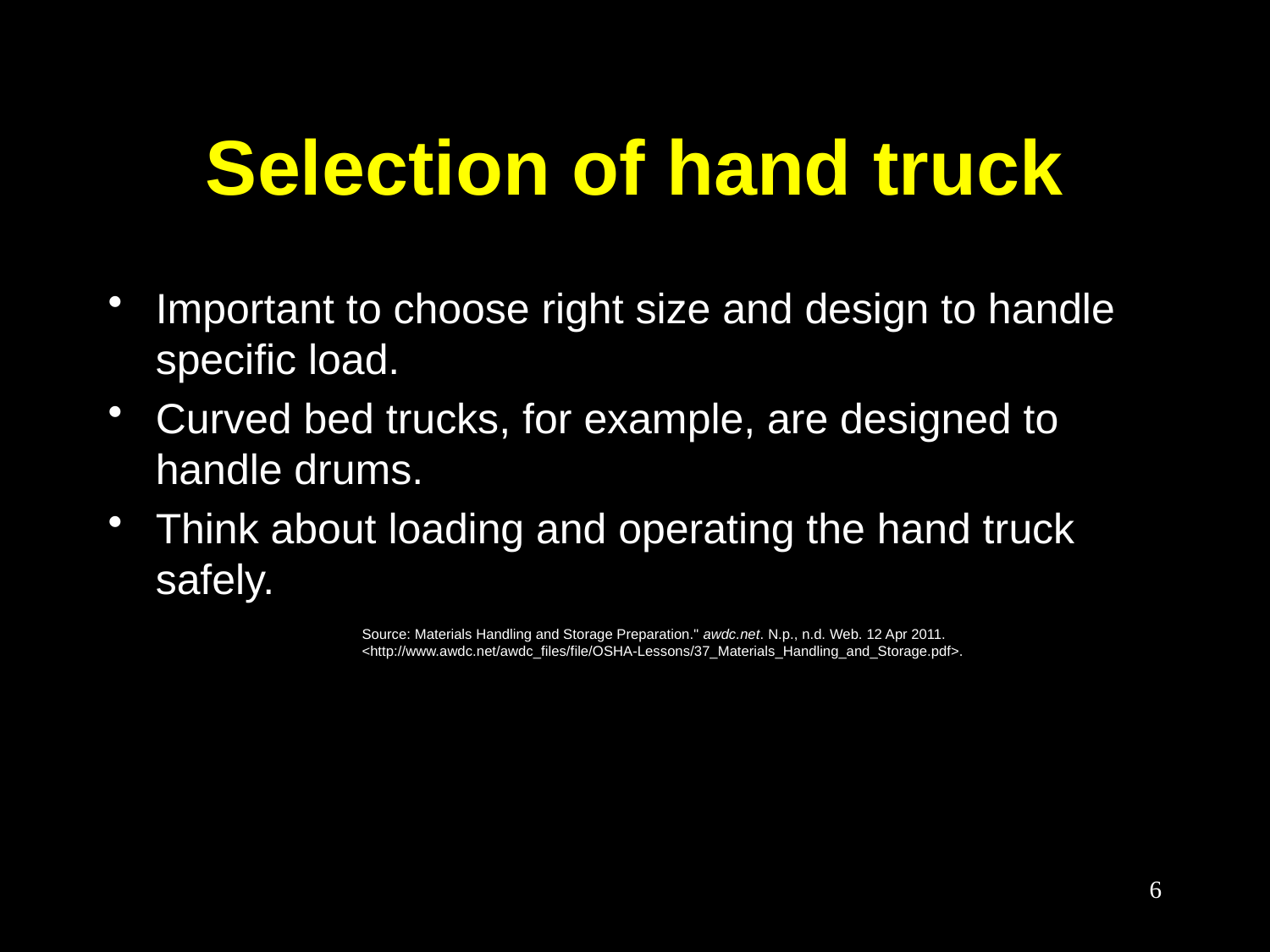

# Selection of hand truck
Important to choose right size and design to handle specific load.
Curved bed trucks, for example, are designed to handle drums.
Think about loading and operating the hand truck safely.

		Source: Materials Handling and Storage Preparation." awdc.net. N.p., n.d. Web. 12 Apr 2011. 				<http://www.awdc.net/awdc_files/file/OSHA-Lessons/37_Materials_Handling_and_Storage.pdf>.
6